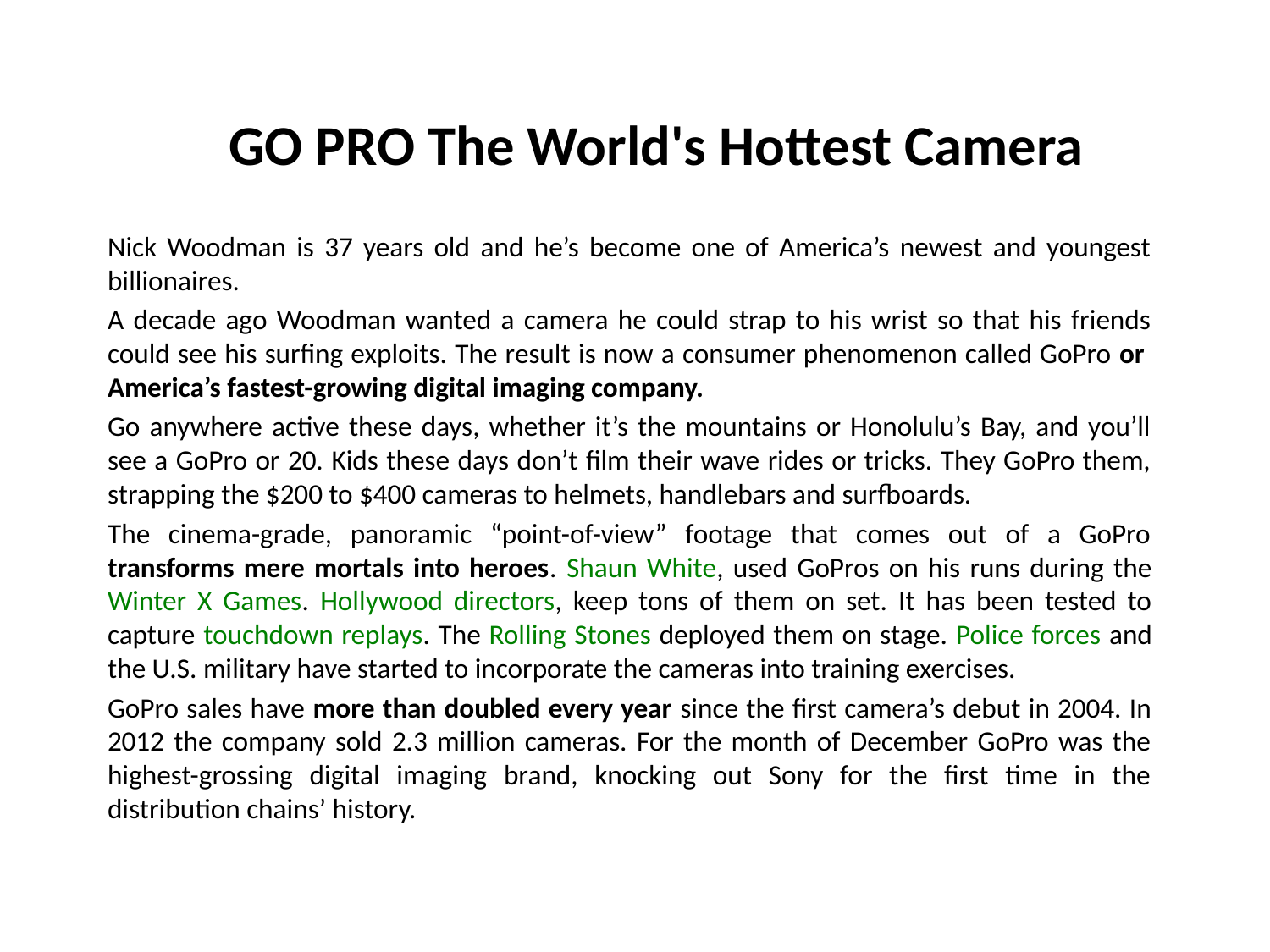

#
GO PRO The World's Hottest Camera
Nick Woodman is 37 years old and he’s become one of America’s newest and youngest billionaires.
A decade ago Woodman wanted a camera he could strap to his wrist so that his friends could see his surfing exploits. The result is now a consumer phenomenon called GoPro or  America’s fastest-growing digital imaging company.
Go anywhere active these days, whether it’s the mountains or Honolulu’s Bay, and you’ll see a GoPro or 20. Kids these days don’t film their wave rides or tricks. They GoPro them, strapping the $200 to $400 cameras to helmets, handlebars and surfboards.
The cinema-grade, panoramic “point-of-view” footage that comes out of a GoPro transforms mere mortals into heroes. Shaun White, used GoPros on his runs during the Winter X Games. Hollywood directors, keep tons of them on set. It has been tested to capture touchdown replays. The Rolling Stones deployed them on stage. Police forces and the U.S. military have started to incorporate the cameras into training exercises.
GoPro sales have more than doubled every year since the first camera’s debut in 2004. In 2012 the company sold 2.3 million cameras. For the month of December GoPro was the highest-grossing digital imaging brand, knocking out Sony for the first time in the distribution chains’ history.